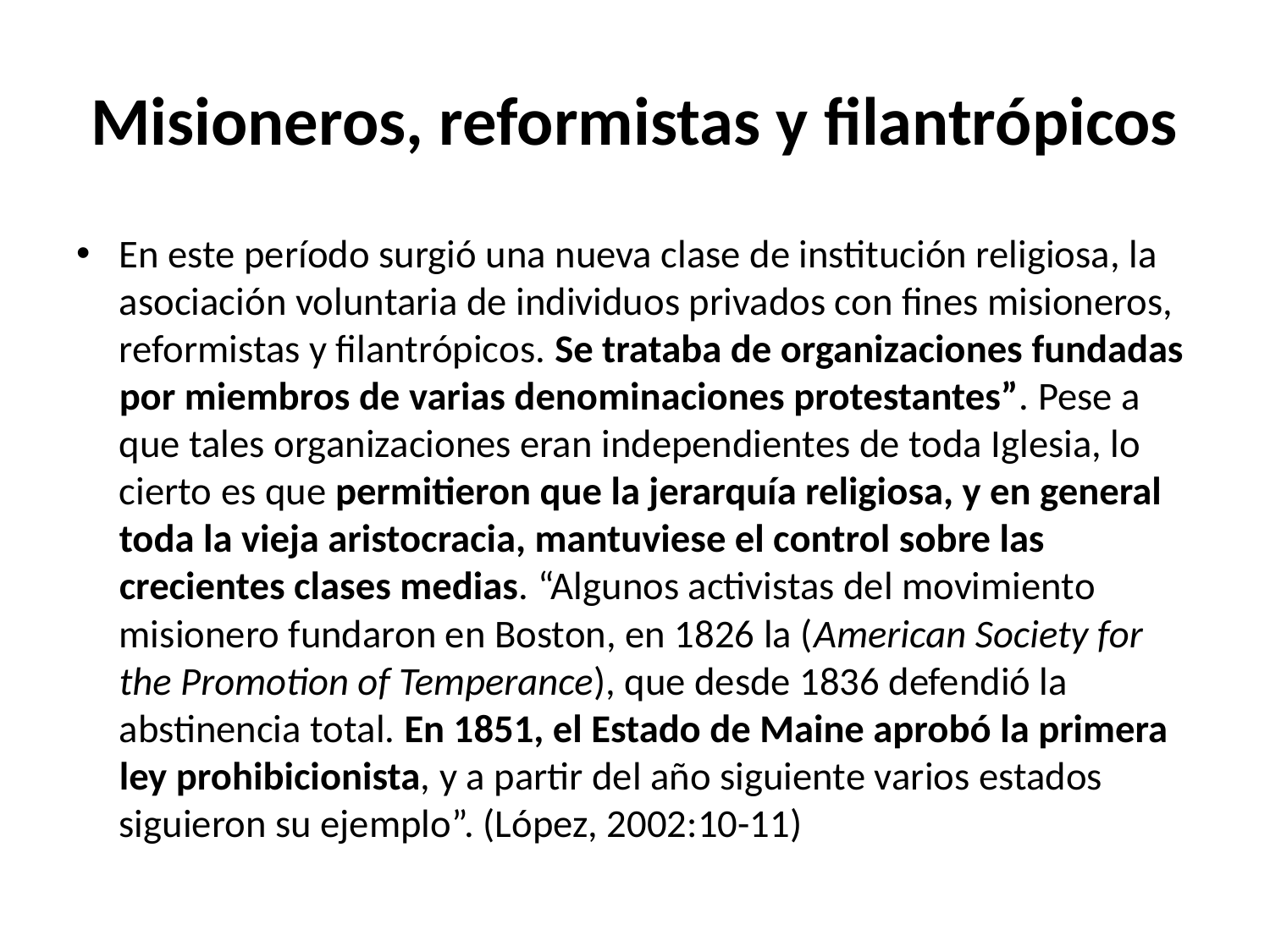

# Misioneros, reformistas y filantrópicos
En este período surgió una nueva clase de institución religiosa, la asociación voluntaria de individuos privados con fines misioneros, reformistas y filantrópicos. Se trataba de organizaciones fundadas por miembros de varias denominaciones protestantes”. Pese a que tales organizaciones eran independientes de toda Iglesia, lo cierto es que permitieron que la jerarquía religiosa, y en general toda la vieja aristocracia, mantuviese el control sobre las crecientes clases medias. “Algunos activistas del movimiento misionero fundaron en Boston, en 1826 la (American Society for the Promotion of Temperance), que desde 1836 defendió la abstinencia total. En 1851, el Estado de Maine aprobó la primera ley prohibicionista, y a partir del año siguiente varios estados siguieron su ejemplo”. (López, 2002:10-11)